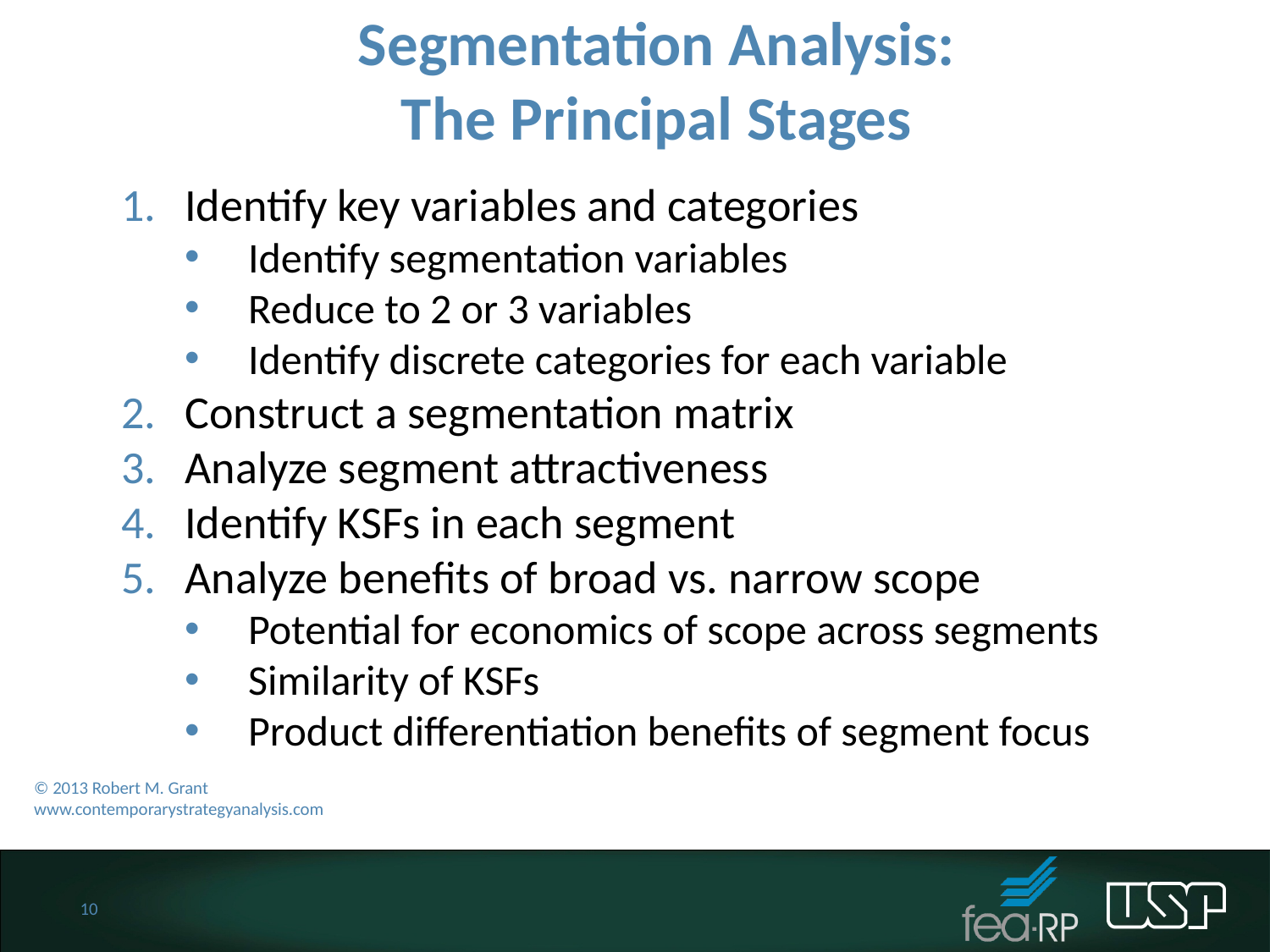

Segmentation Analysis:
The Principal Stages
Identify key variables and categories
Identify segmentation variables
Reduce to 2 or 3 variables
Identify discrete categories for each variable
Construct a segmentation matrix
Analyze segment attractiveness
Identify KSFs in each segment
Analyze benefits of broad vs. narrow scope
Potential for economics of scope across segments
Similarity of KSFs
Product differentiation benefits of segment focus
© 2013 Robert M. Grant
www.contemporarystrategyanalysis.com
10